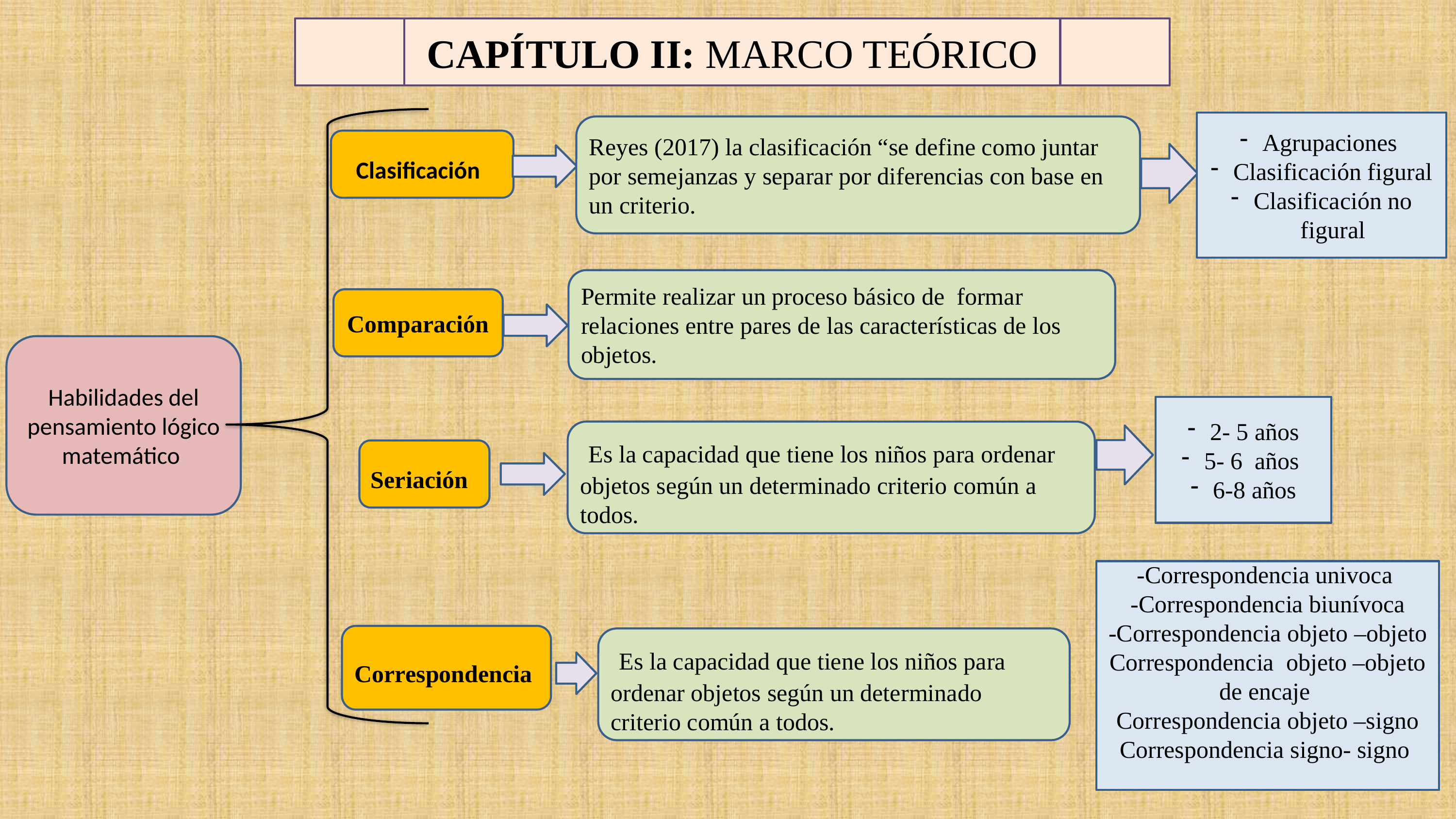

CAPÍTULO II: MARCO TEÓRICO

Agrupaciones
Clasificación figural
Clasificación no figural
Reyes (2017) la clasificación “se define como juntar por semejanzas y separar por diferencias con base en un criterio.
Clasificación

Permite realizar un proceso básico de  formar relaciones entre pares de las características de los objetos.
Comparación

Habilidades del pensamiento lógico matemático
2- 5 años
5- 6  años
6-8 años
 Es la capacidad que tiene los niños para ordenar objetos según un determinado criterio común a todos.

Seriación

-Correspondencia univoca
-Correspondencia biunívoca
-Correspondencia objeto –objeto
Correspondencia  objeto –objeto de encaje
Correspondencia objeto –signo
Correspondencia signo- signo

Correspondencia
 Es la capacidad que tiene los niños para ordenar objetos según un determinado criterio común a todos.